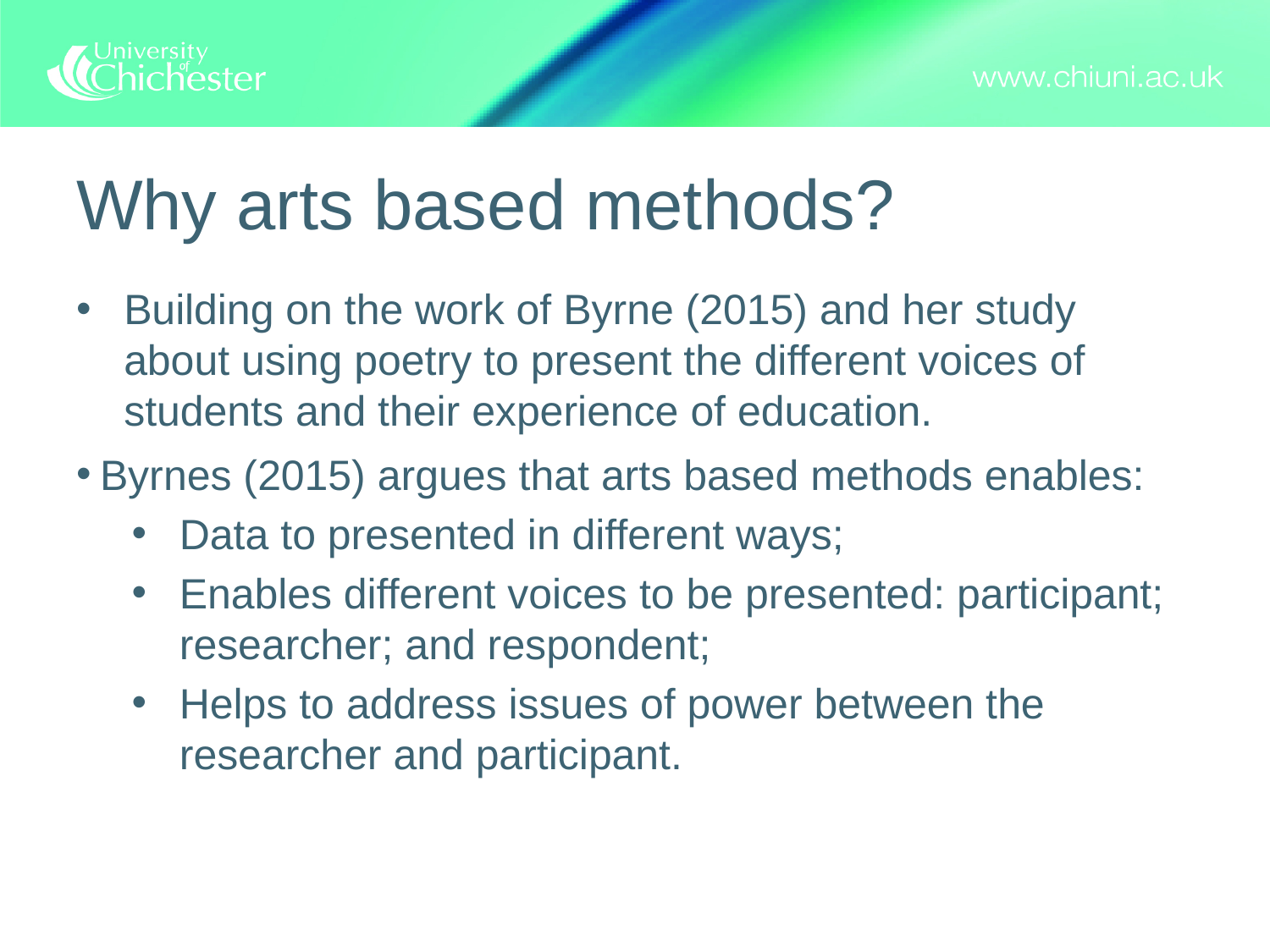

# Why arts based methods?
Building on the work of Byrne (2015) and her study about using poetry to present the different voices of students and their experience of education.
Byrnes (2015) argues that arts based methods enables:
Data to presented in different ways;
Enables different voices to be presented: participant; researcher; and respondent;
Helps to address issues of power between the researcher and participant.